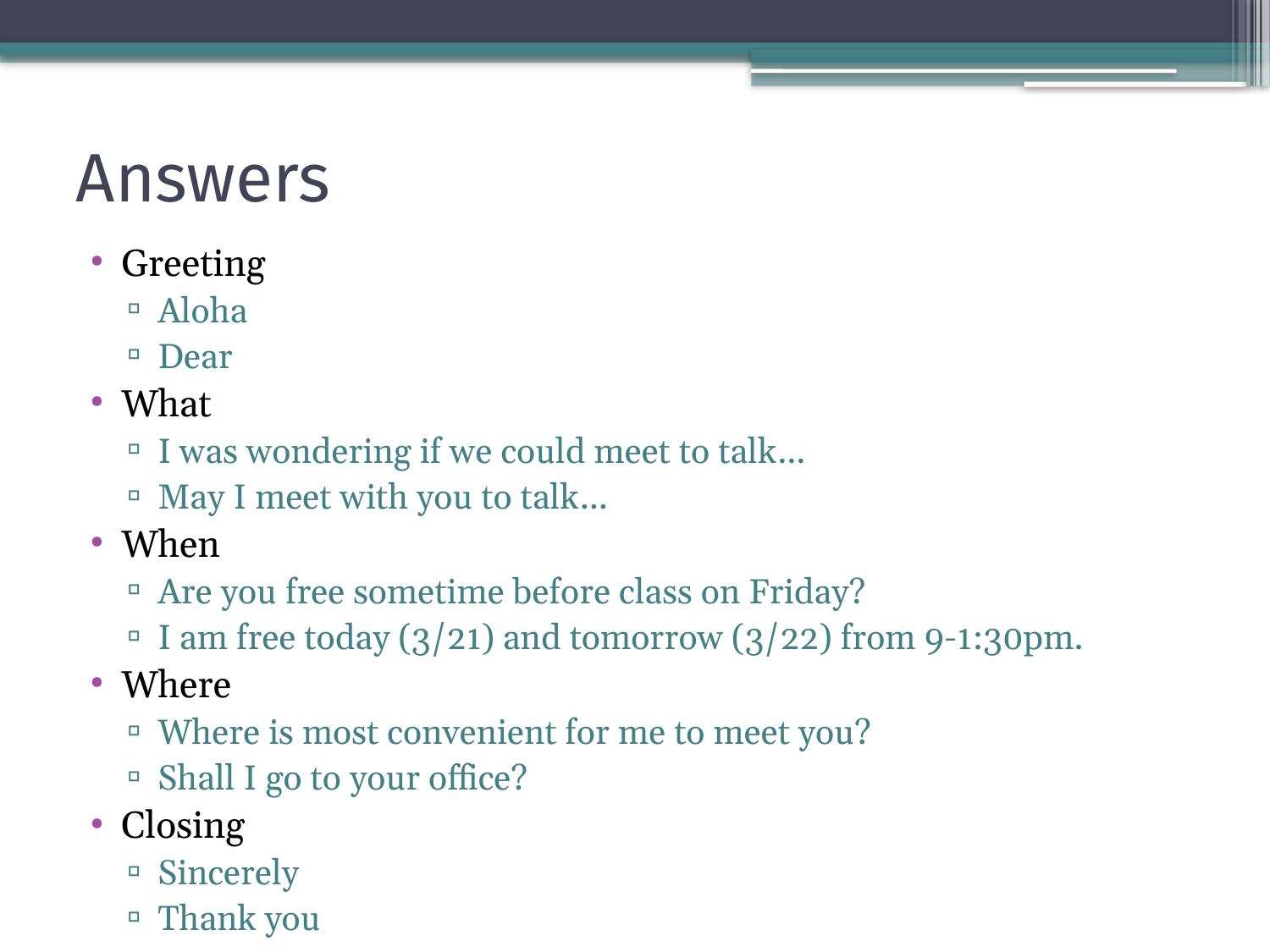

# Answers
Greeting
Aloha
Dear
What
I was wondering if we could meet to talk…
May I meet with you to talk…
When
Are you free sometime before class on Friday?
I am free today (3/21) and tomorrow (3/22) from 9-1:30pm.
Where
Where is most convenient for me to meet you?
Shall I go to your office?
Closing
Sincerely
Thank you